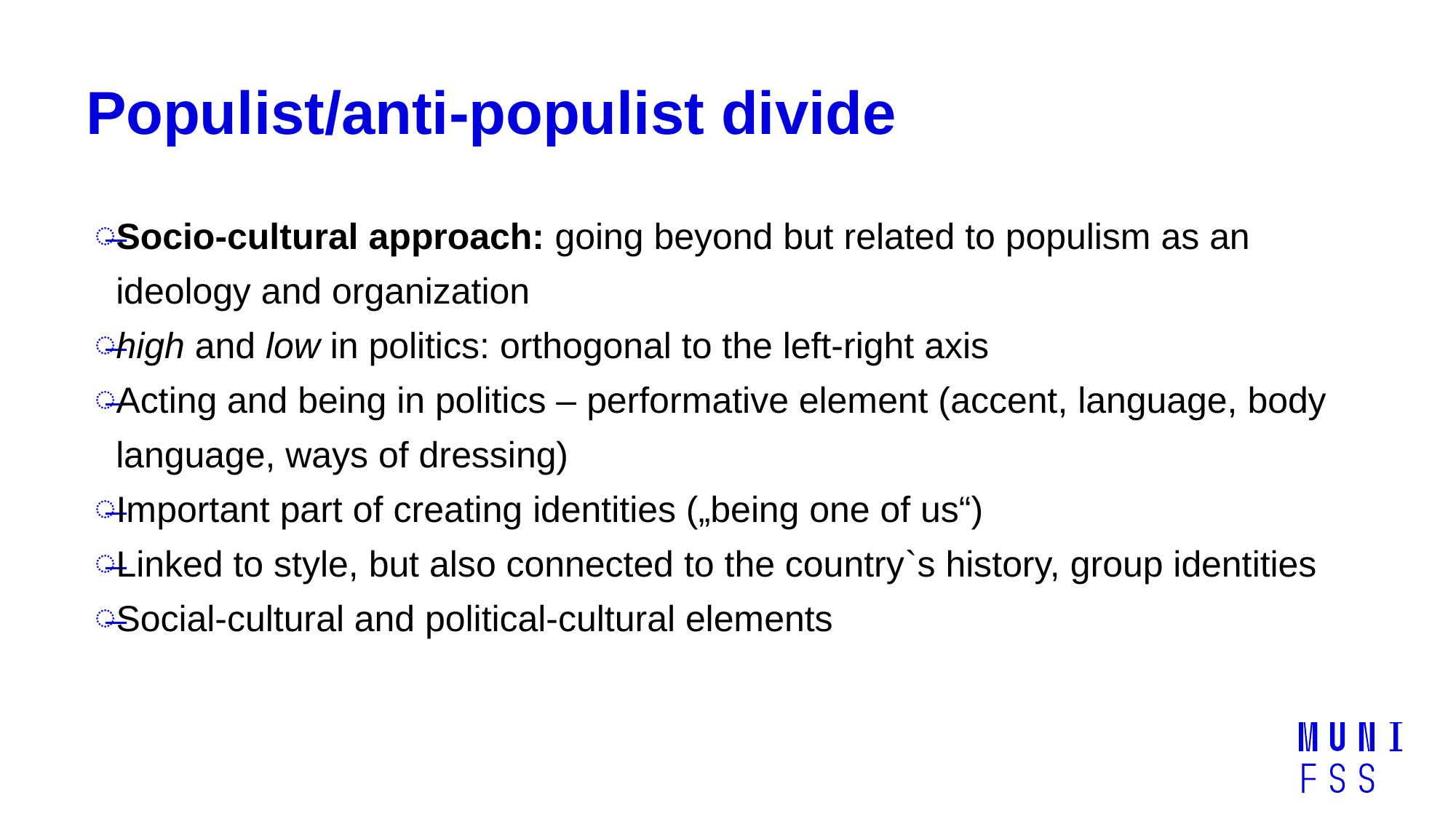

# Populist/anti-populist divide
Socio-cultural approach: going beyond but related to populism as an ideology and organization
high and low in politics: orthogonal to the left-right axis
Acting and being in politics – performative element (accent, language, body language, ways of dressing)
Important part of creating identities („being one of us“)
Linked to style, but also connected to the country`s history, group identities
Social-cultural and political-cultural elements